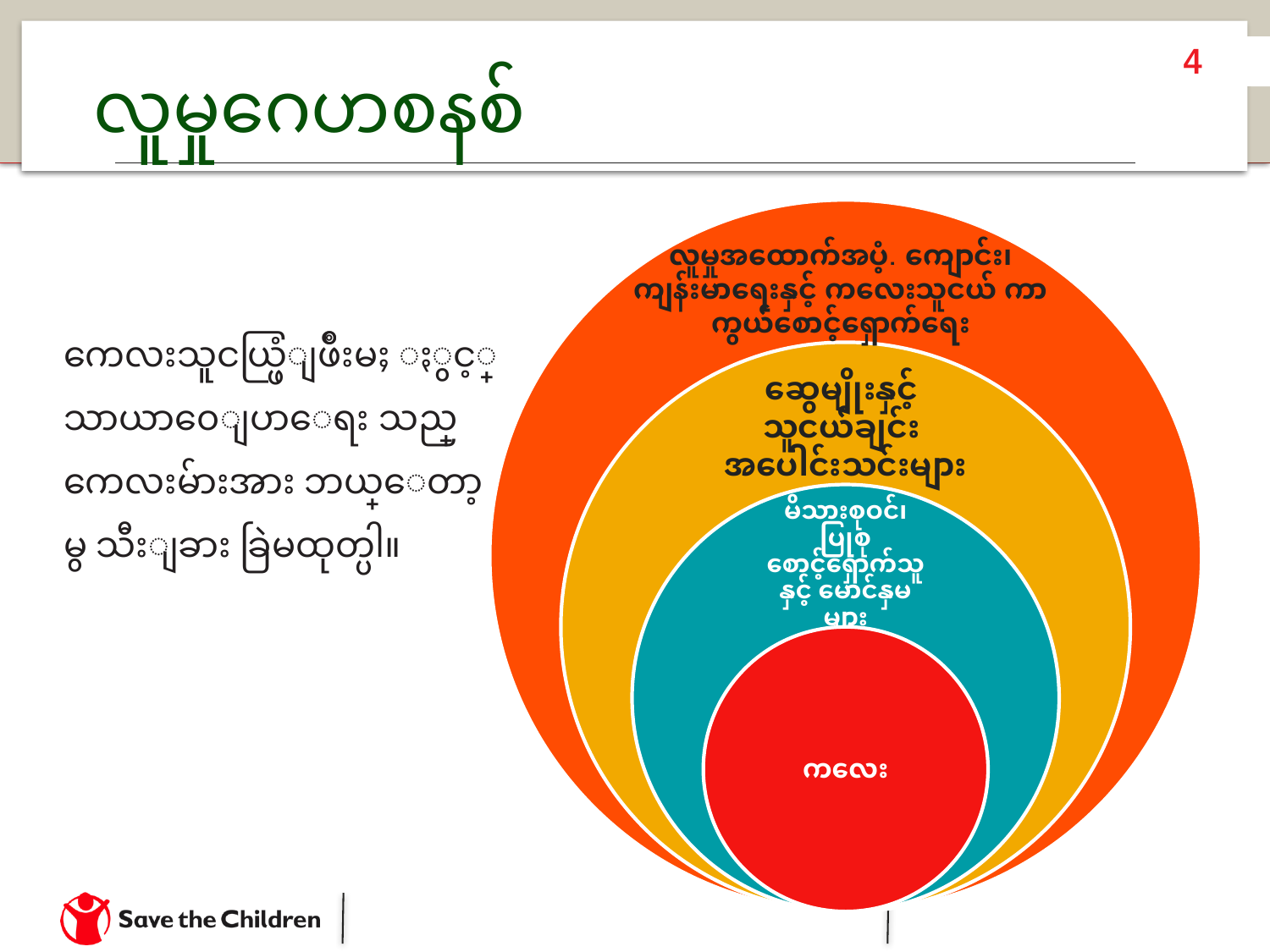

4
လူမှုဂေဟစနစ်

လူမှုအထောက်အပံ့. ကျောင်း၊ ကျန်းမာရေးနှင့် ကလေးသူငယ် ကာကွယ်စောင့်ရှောက်ရေး

ကေလးသူငယ္ဖြံျဖိဳးမႈ ႏွင့္ သာယာ၀ေျပာေရး သည္ ကေလးမ်ားအား ဘယ္ေတာ့ မွ သီးျခား ခြဲမထုတ္ပါ။

ဆွေမျိုးနှင့်
သူငယ်ချင်း
အပေါင်းသင်းများ
မိသားစုဝင်၊ ပြုစုစောင့်ရှောက်သူနှင့် မောင်နှမများ
ကလေး